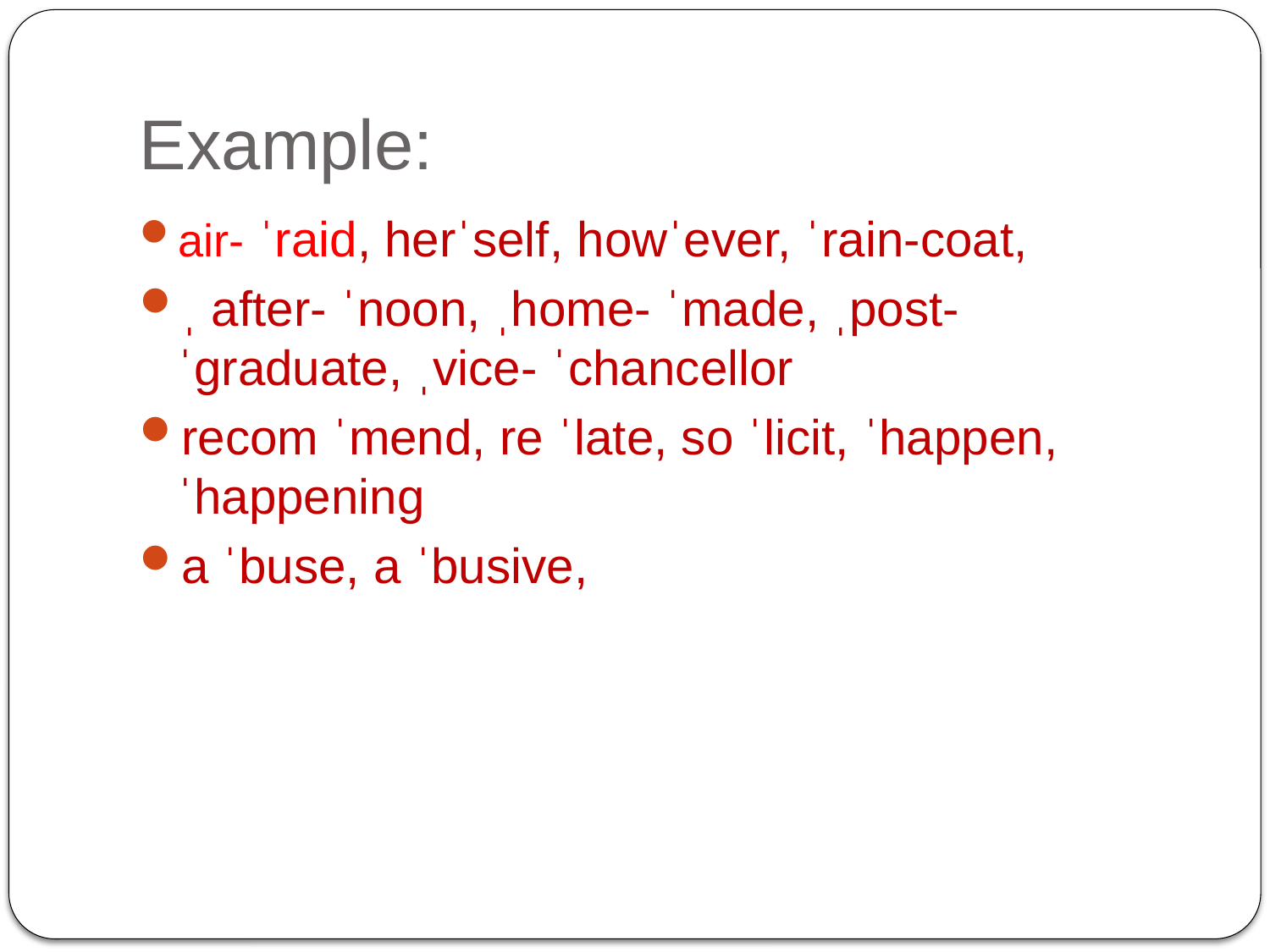

# Example:
air- ˈraid, herˈself, howˈever, ˈrain-coat,
ˌ after- ˈnoon, ˌhome- ˈmade, ˌpost- ˈgraduate, ˌvice- ˈchancellor
recom ˈmend, re ˈlate, so ˈlicit, ˈhappen, ˈhappening
a ˈbuse, a ˈbusive,